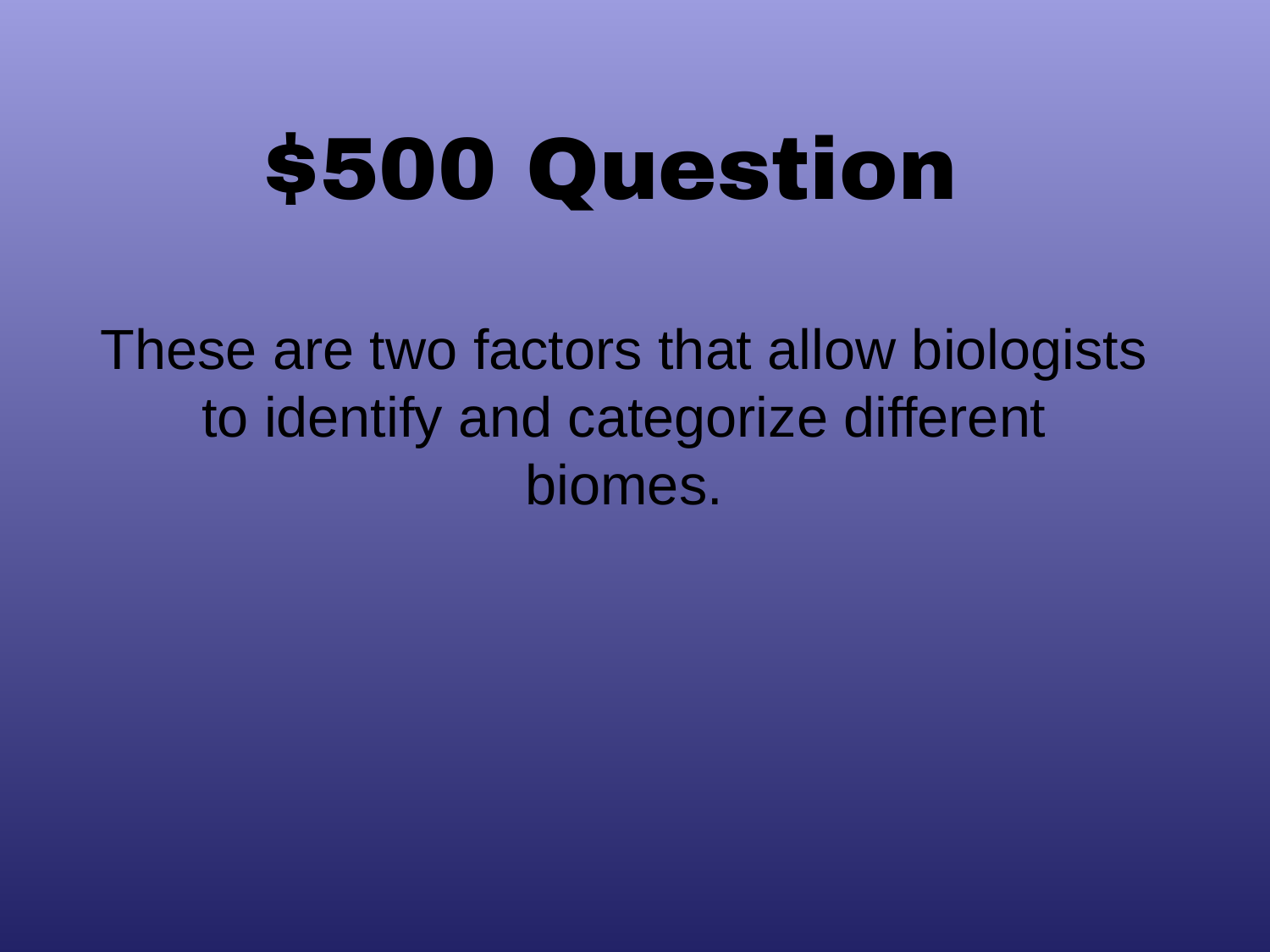

# $500 Question
These are two factors that allow biologists to identify and categorize different biomes.